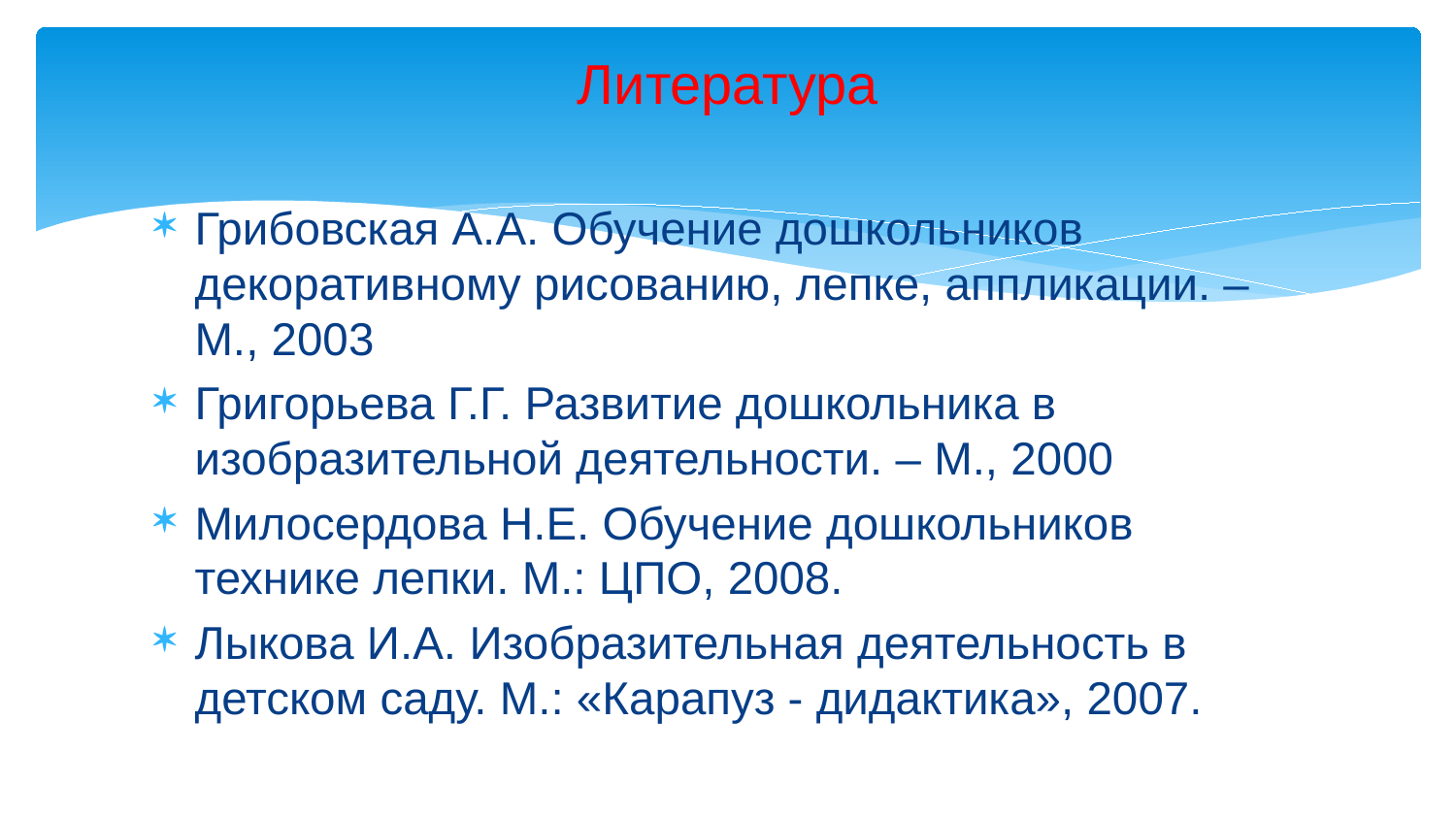

# Литература
Грибовская А.А. Обучение дошкольников декоративному рисованию, лепке, аппликации. – М., 2003
Григорьева Г.Г. Развитие дошкольника в изобразительной деятельности. – М., 2000
Милосердова Н.Е. Обучение дошкольников технике лепки. М.: ЦПО, 2008.
Лыкова И.А. Изобразительная деятельность в детском саду. М.: «Карапуз - дидактика», 2007.